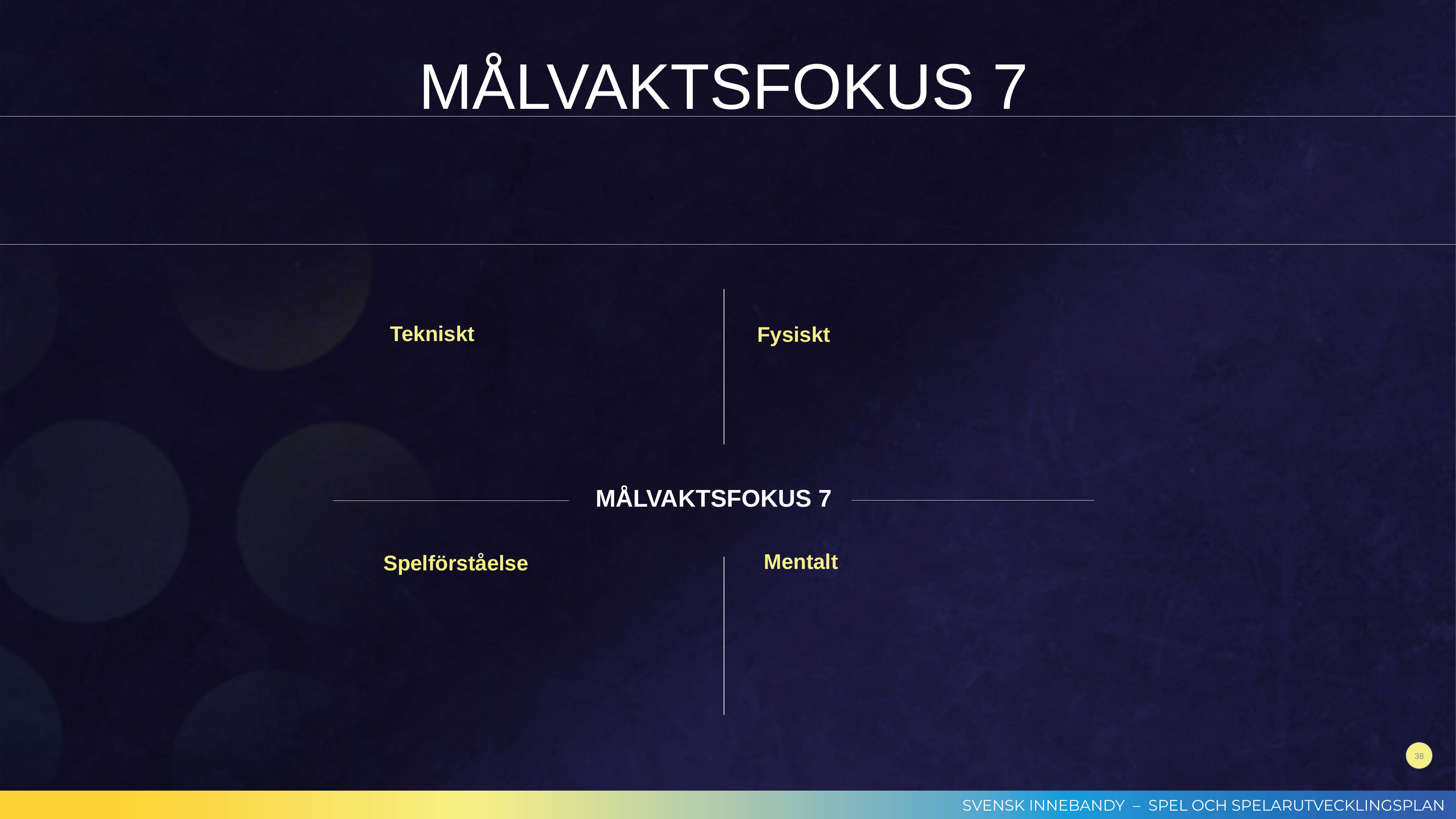

MÅLVAKTSFOKUS 7
Tekniskt

Fysiskt

Spelförståelse
MÅLVAKTSFOKUS 7
Mentalt
38
SVENSK INNEBANDY  –  SPEL OCH SPELARUTVECKLINGSPLAN